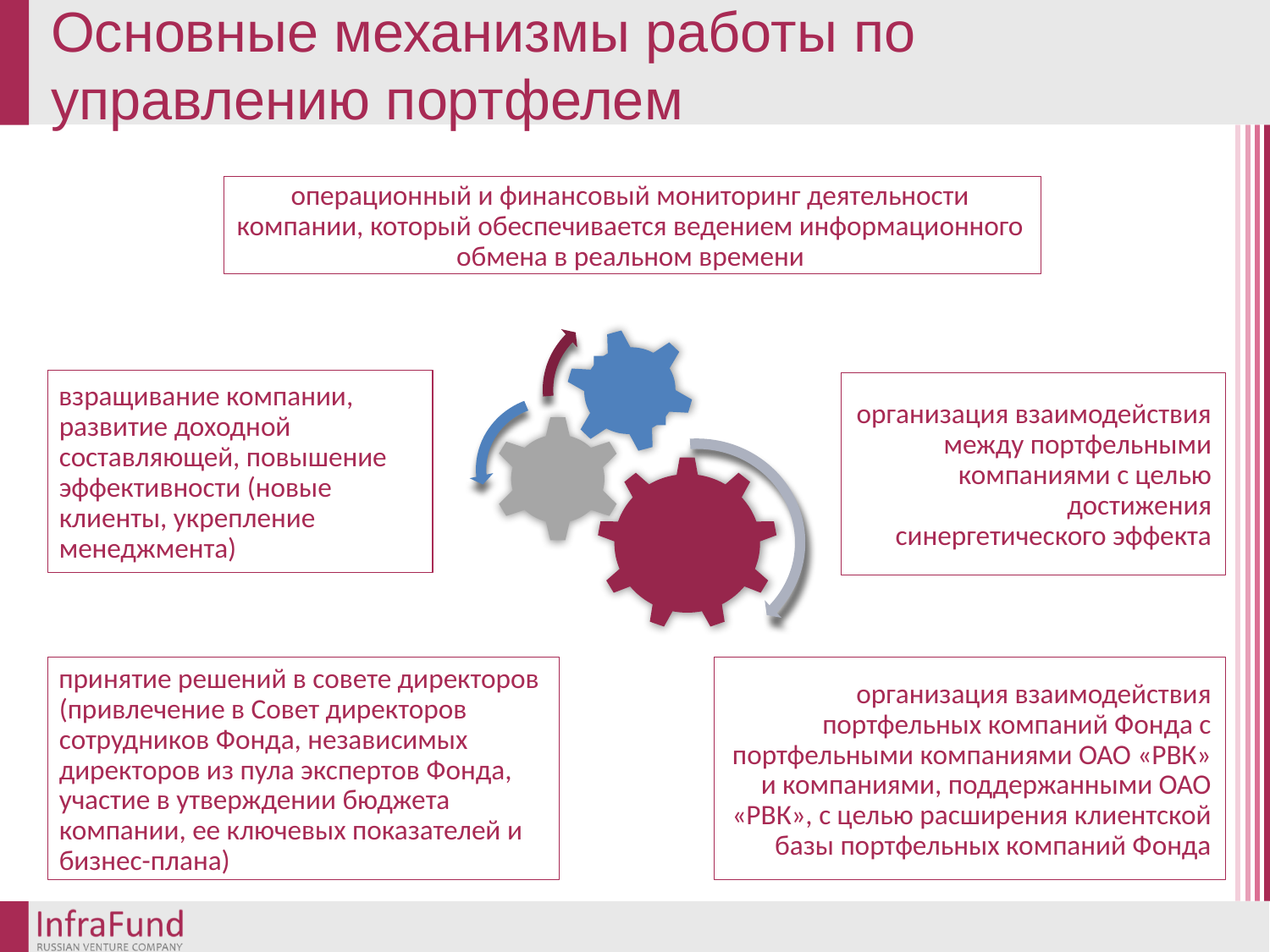

# Основные механизмы работы по управлению портфелем
операционный и финансовый мониторинг деятельности компании, который обеспечивается ведением информационного обмена в реальном времени

взращивание компании, развитие доходной составляющей, повышение эффективности (новые клиенты, укрепление менеджмента)
организация взаимодействия между портфельными компаниями с целью достижения синергетического эффекта
принятие решений в совете директоров (привлечение в Совет директоров сотрудников Фонда, независимых директоров из пула экспертов Фонда, участие в утверждении бюджета компании, ее ключевых показателей и бизнес-плана)
организация взаимодействия портфельных компаний Фонда с портфельными компаниями ОАО «РВК» и компаниями, поддержанными ОАО «РВК», с целью расширения клиентской базы портфельных компаний Фонда